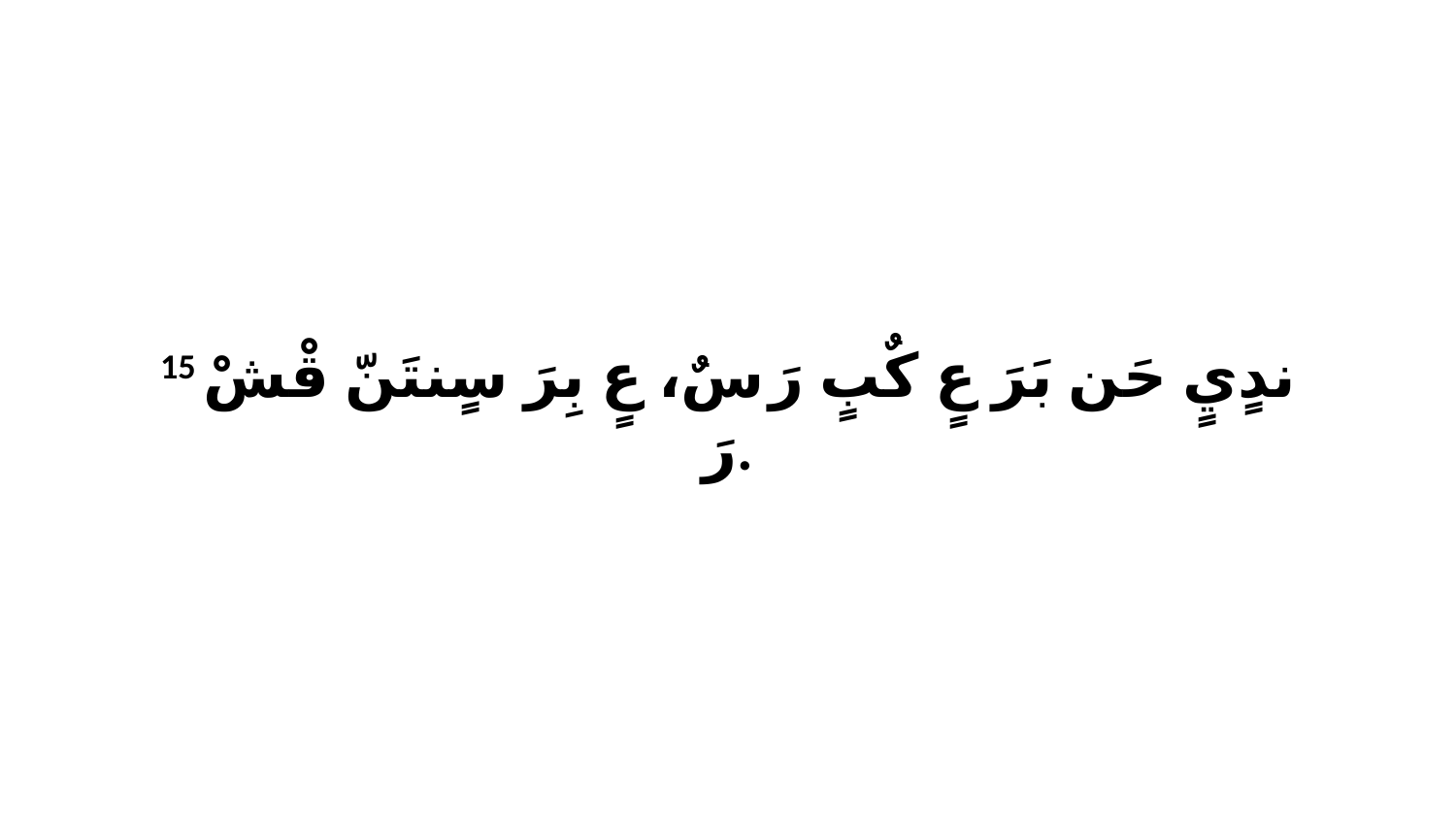

15 ندٍيٍ حَن بَرَ عٍ كٌبٍ رَ سٌ، عٍ بِرَ سٍنتَنّ قْشْ رَ.